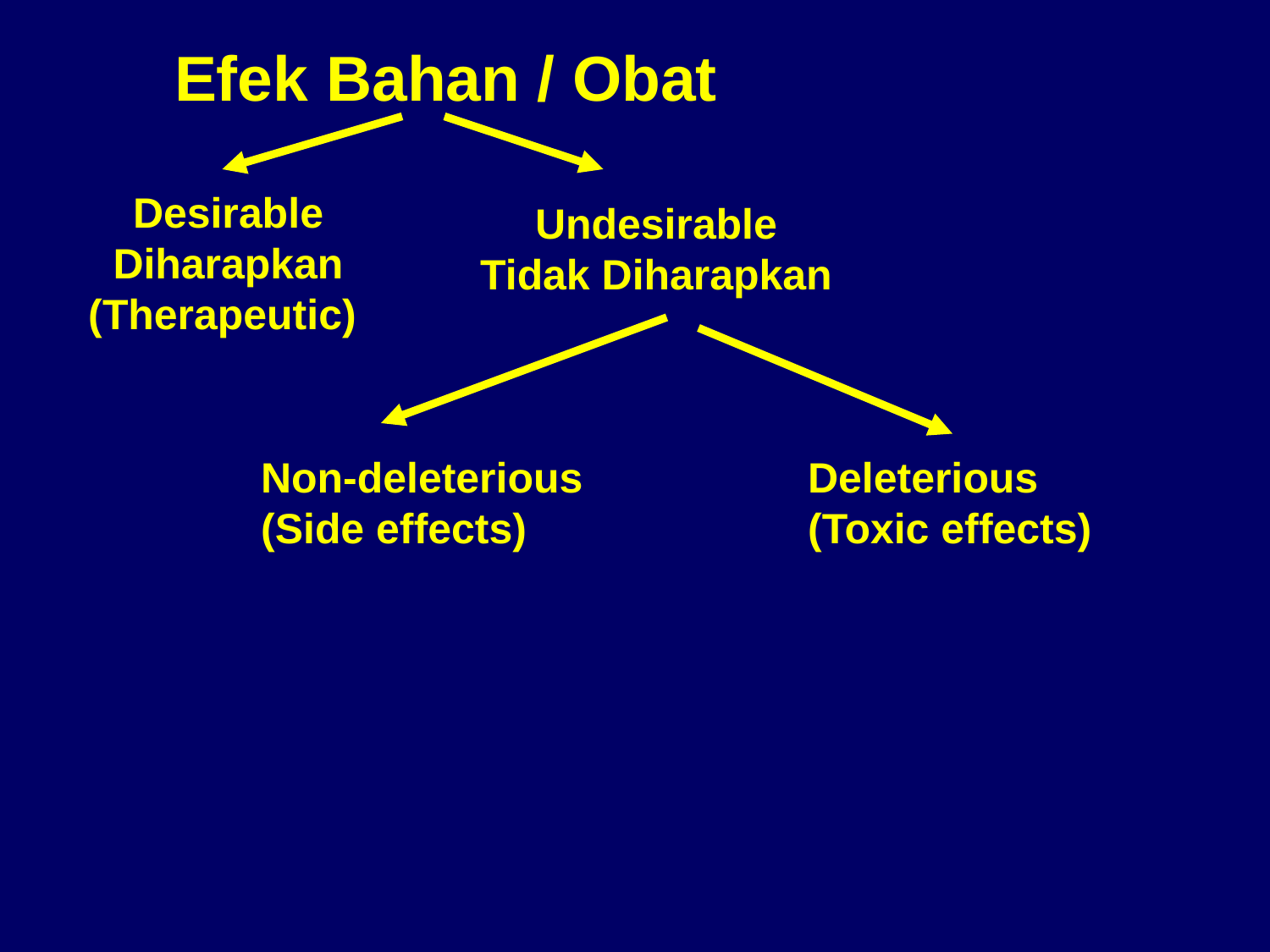

Efek Bahan / Obat
#

Desirable
Diharapkan
(Therapeutic)
Undesirable
Tidak Diharapkan

Non-deleterious
(Side effects)

Deleterious
(Toxic effects)